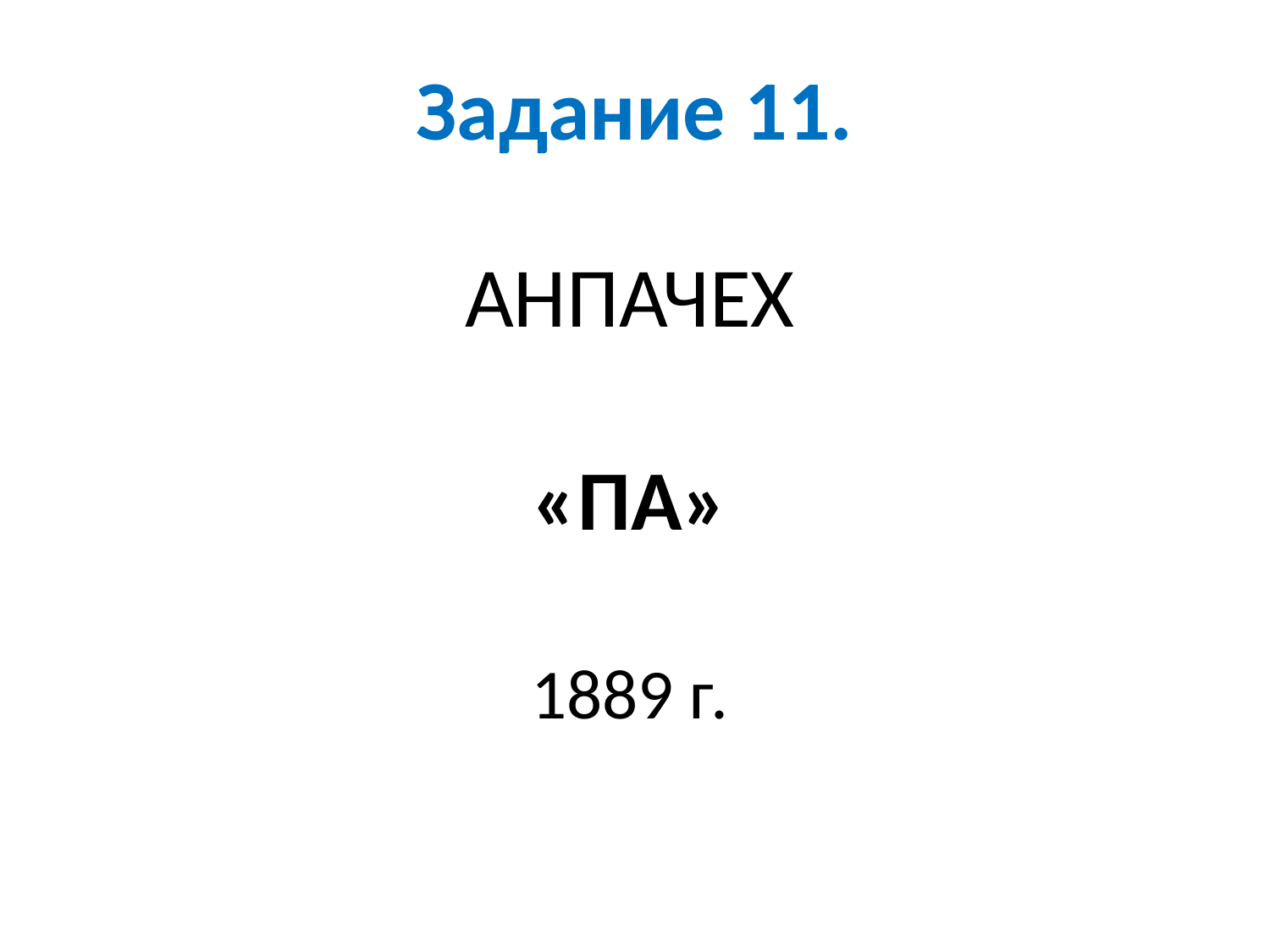

# Задание 11.
АНПАЧЕХ

«ПА»

1889 г.